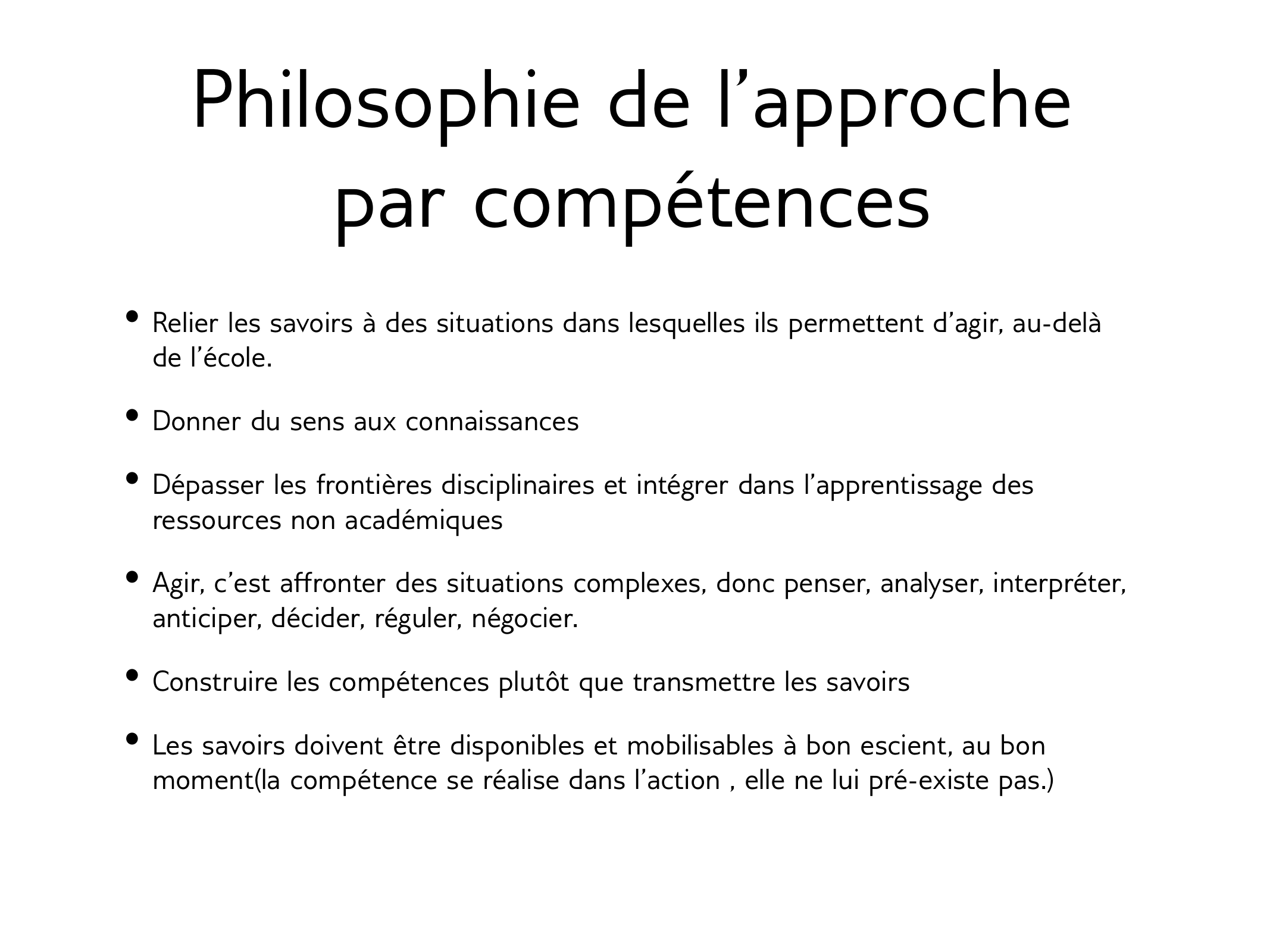

# Philosophie de l’approche par compétences
Relier les savoirs à des situations dans lesquelles ils permettent d’agir, au-delà de l’école.
Donner du sens aux connaissances
Dépasser les frontières disciplinaires et intégrer dans l’apprentissage des ressources non académiques
Agir, c’est affronter des situations complexes, donc penser, analyser, interpréter, anticiper, décider, réguler, négocier.
Construire les compétences plutôt que transmettre les savoirs
Les savoirs doivent être disponibles et mobilisables à bon escient, au bon moment(la compétence se réalise dans l’action , elle ne lui pré-existe pas.)